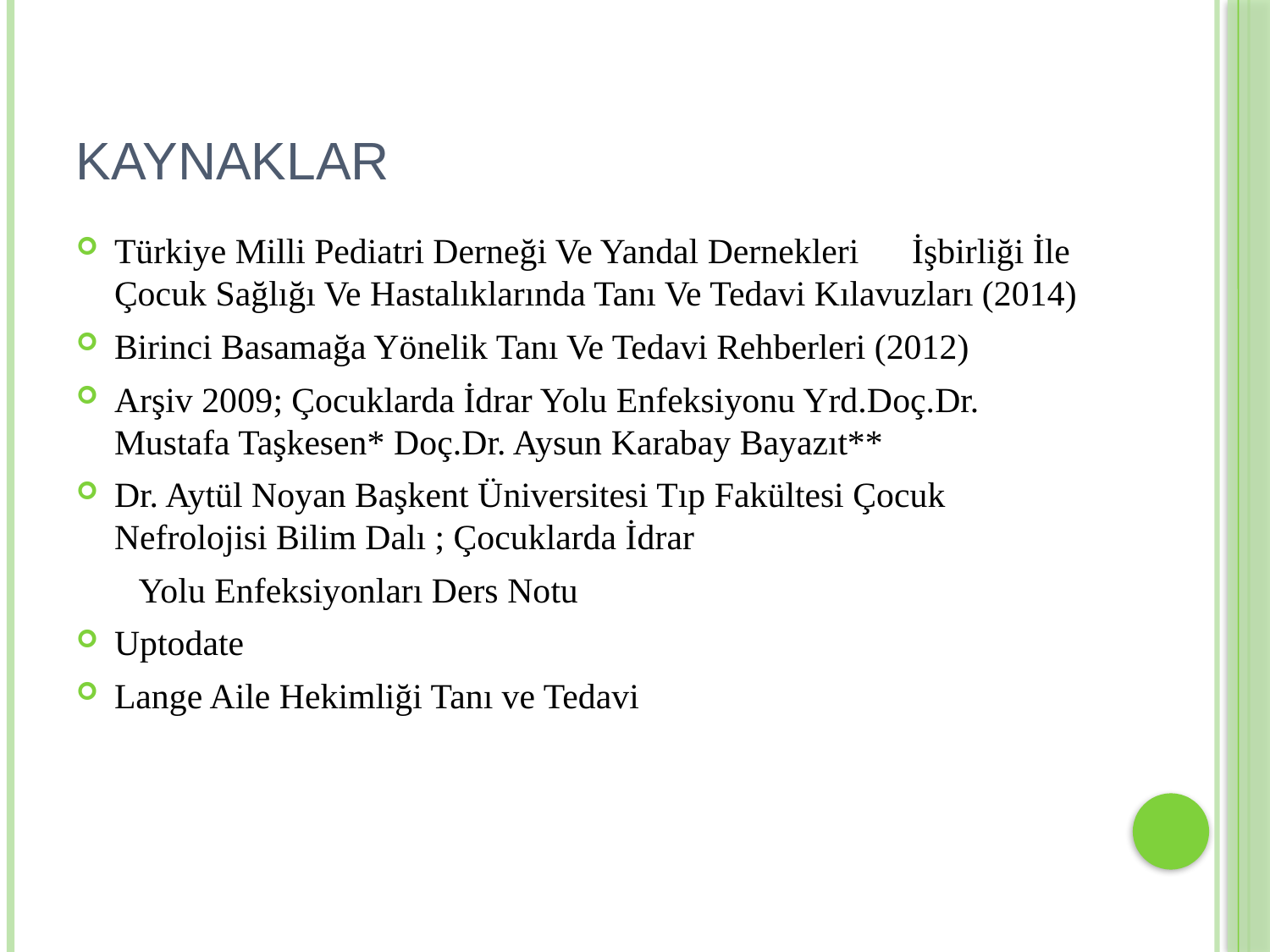

# KAYNAKLAR
Türkiye Milli Pediatri Derneği Ve Yandal Dernekleri      İşbirliği İle Çocuk Sağlığı Ve Hastalıklarında Tanı Ve Tedavi Kılavuzları (2014)
Birinci Basamağa Yönelik Tanı Ve Tedavi Rehberleri (2012)
Arşiv 2009; Çocuklarda İdrar Yolu Enfeksiyonu Yrd.Doç.Dr. Mustafa Taşkesen* Doç.Dr. Aysun Karabay Bayazıt**
Dr. Aytül Noyan Başkent Üniversitesi Tıp Fakültesi Çocuk Nefrolojisi Bilim Dalı ; Çocuklarda İdrar
       Yolu Enfeksiyonları Ders Notu
Uptodate
Lange Aile Hekimliği Tanı ve Tedavi